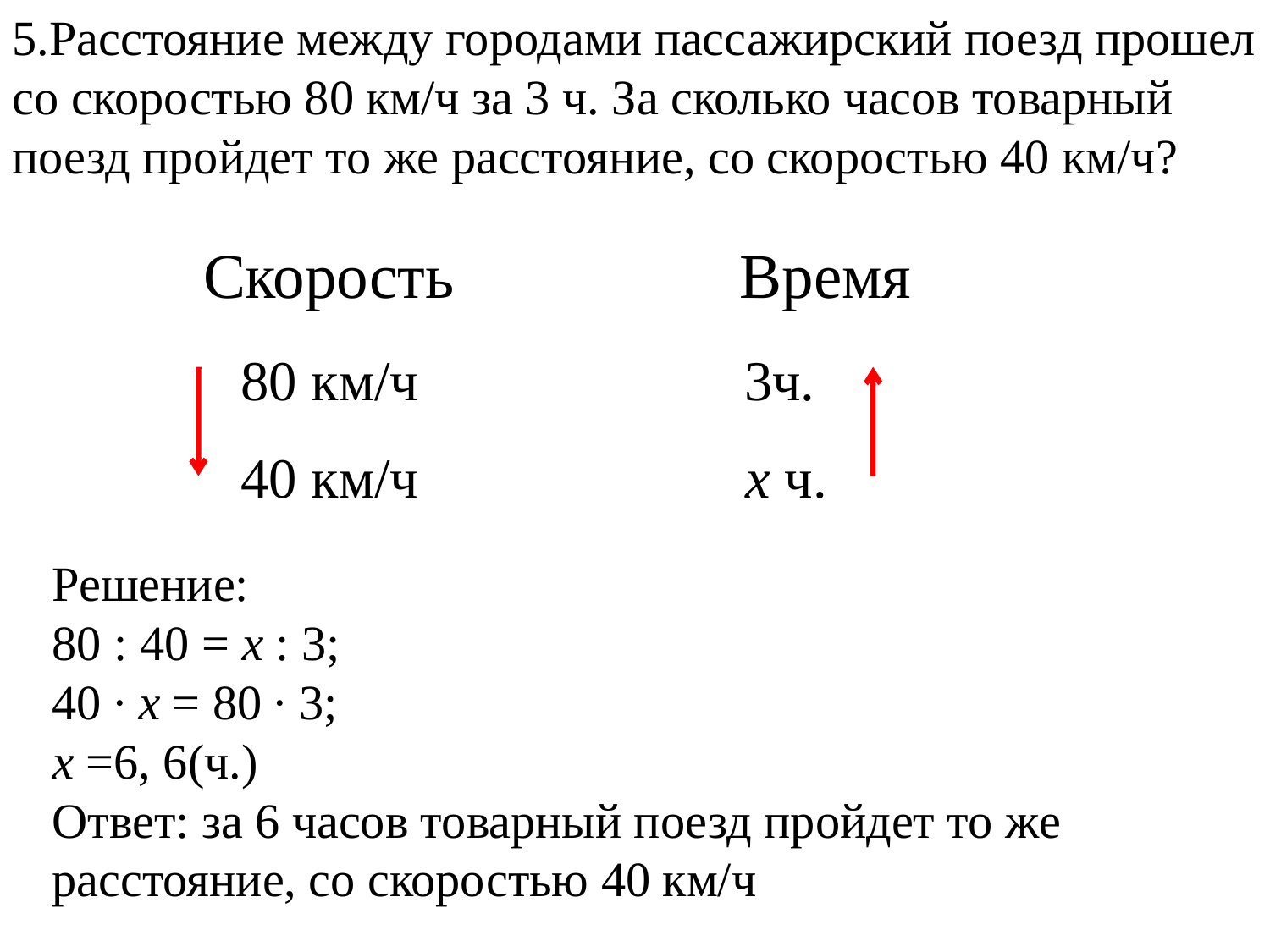

5.Расстояние между городами пассажирский поезд прошел со скоростью 80 км/ч за 3 ч. За сколько часов товарный поезд пройдет то же расстояние, со скоростью 40 км/ч?
  Скорость                  Время
80 км/ч                       3ч.

40 км/ч                       х ч.
Решение:
80 : 40 = х : 3;
40 ∙ х = 80 ∙ 3;
х =6, 6(ч.)
Ответ: за 6 часов товарный поезд пройдет то же расстояние, со скоростью 40 км/ч